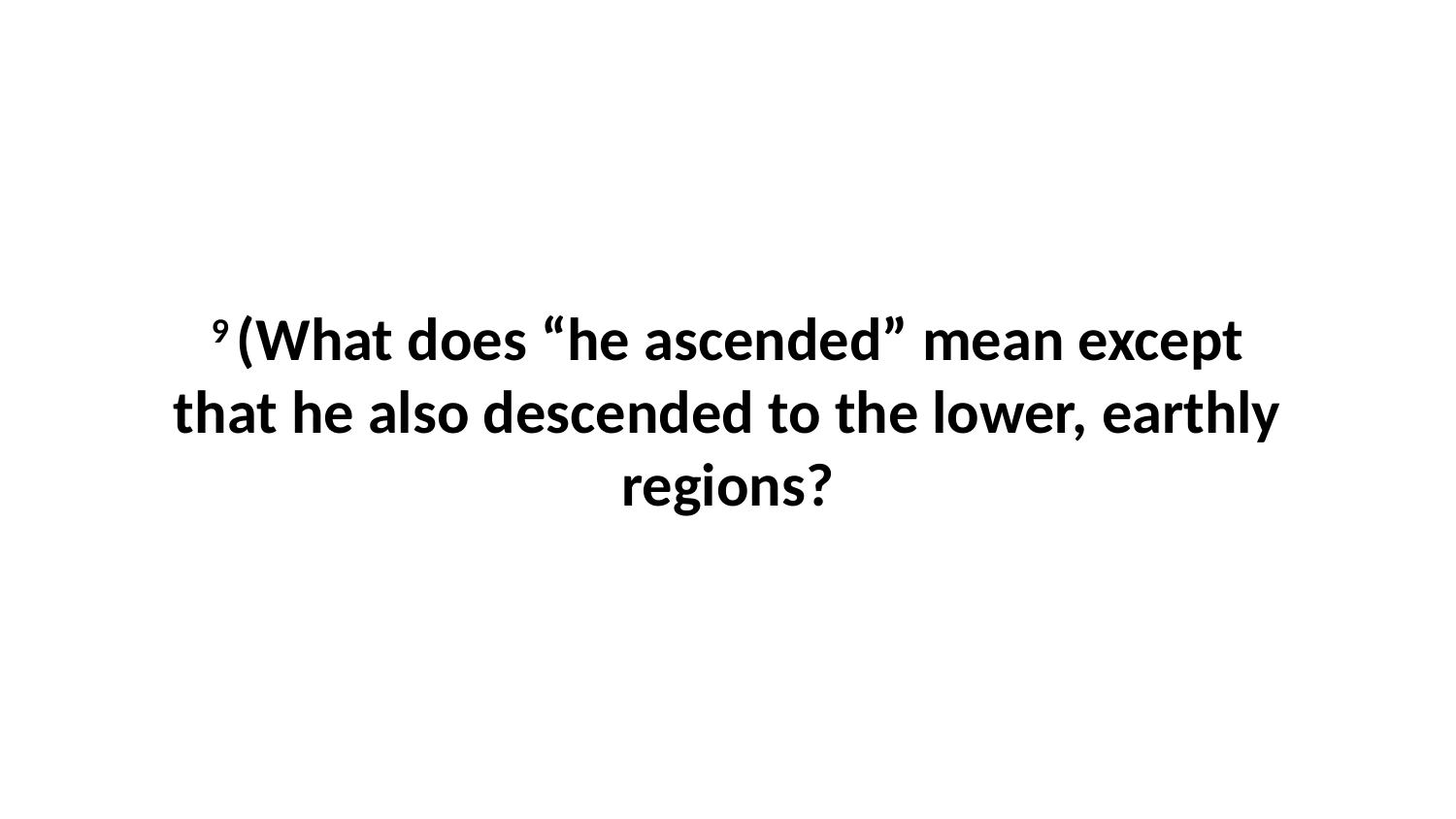

9 (What does “he ascended” mean except that he also descended to the lower, earthly regions?